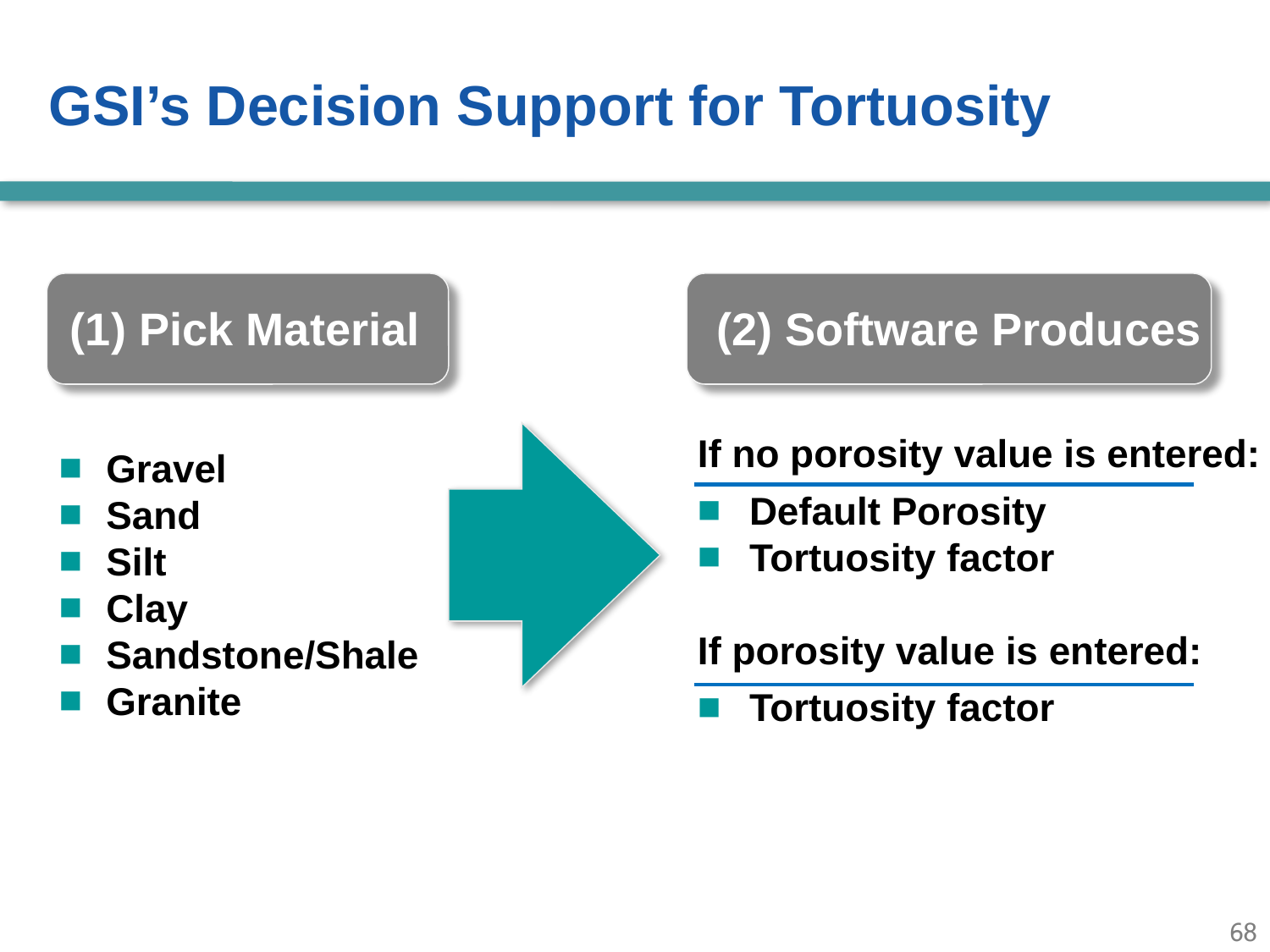

# GSI’s Decision Support for Tortuosity

(1) Pick Material
 (2) Software Produces
If no porosity value is entered:
  Default Porosity
  Tortuosity factor

If porosity value is entered:
  Tortuosity factor

Gravel
Sand
Silt
Clay
Sandstone/Shale
Granite
68